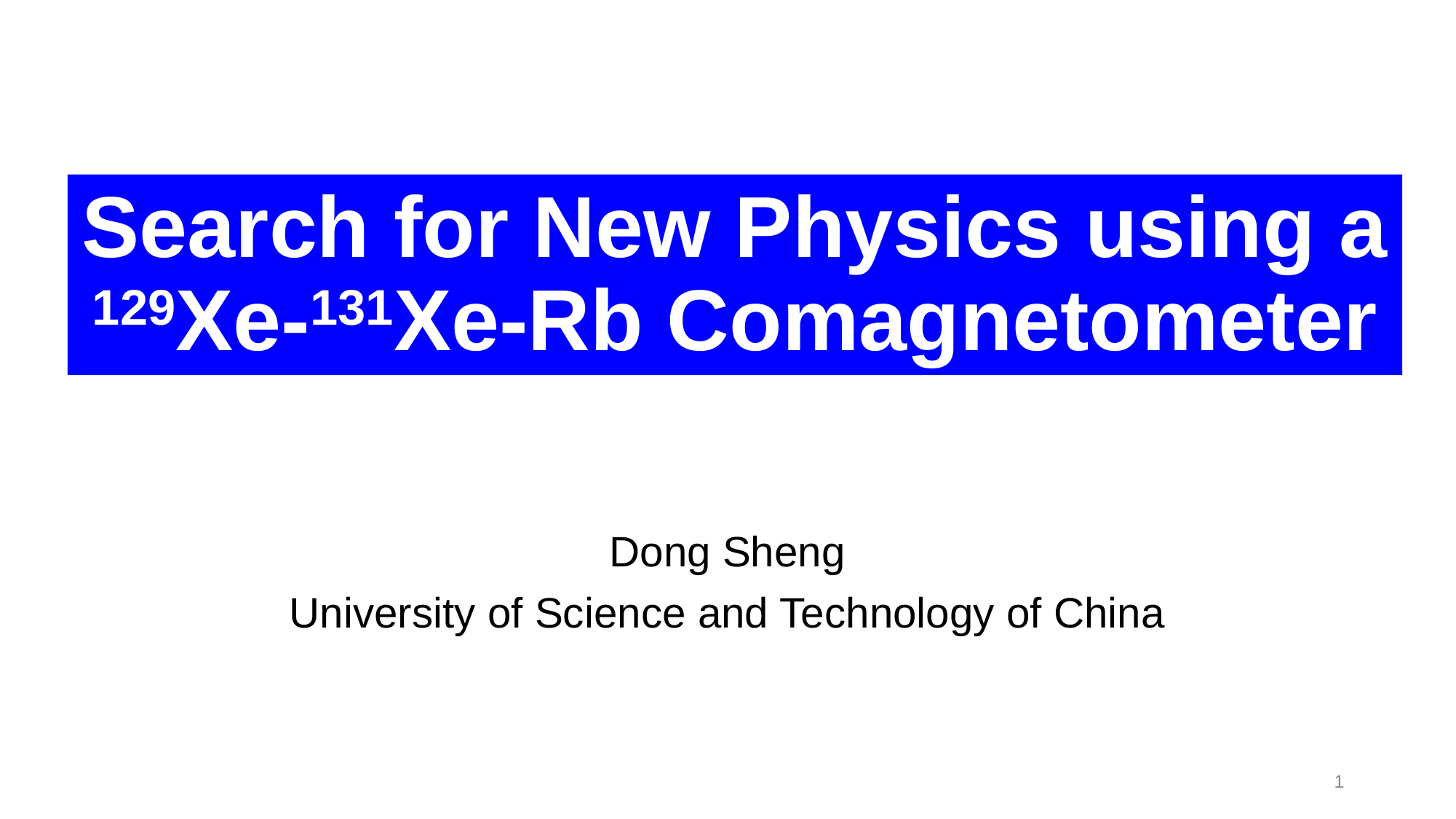

# Search for New Physics using a 129Xe-131Xe-Rb Comagnetometer
Dong Sheng
University of Science and Technology of China
1